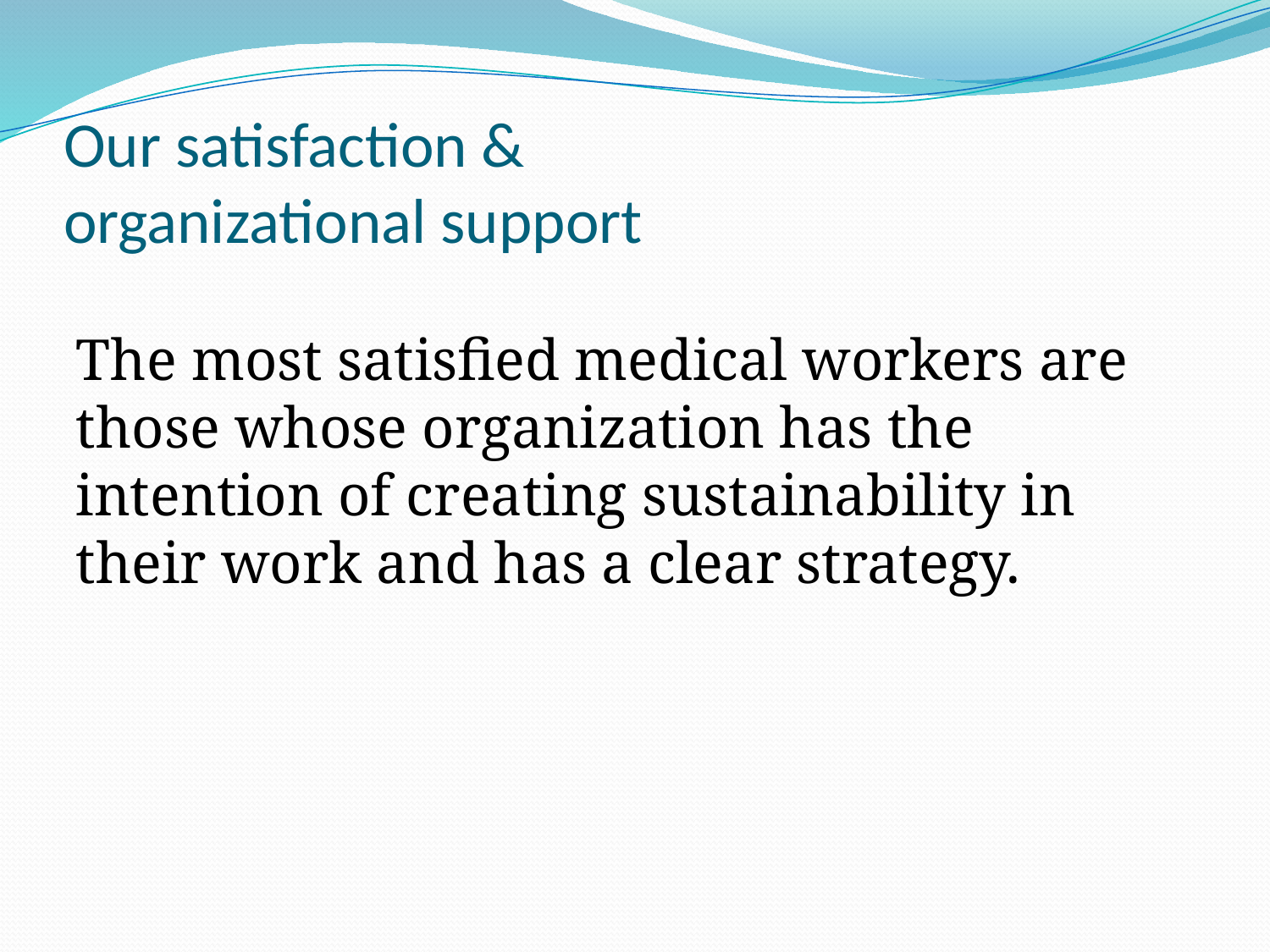

# Our satisfaction & organizational support
The most satisfied medical workers are those whose organization has the intention of creating sustainability in their work and has a clear strategy.